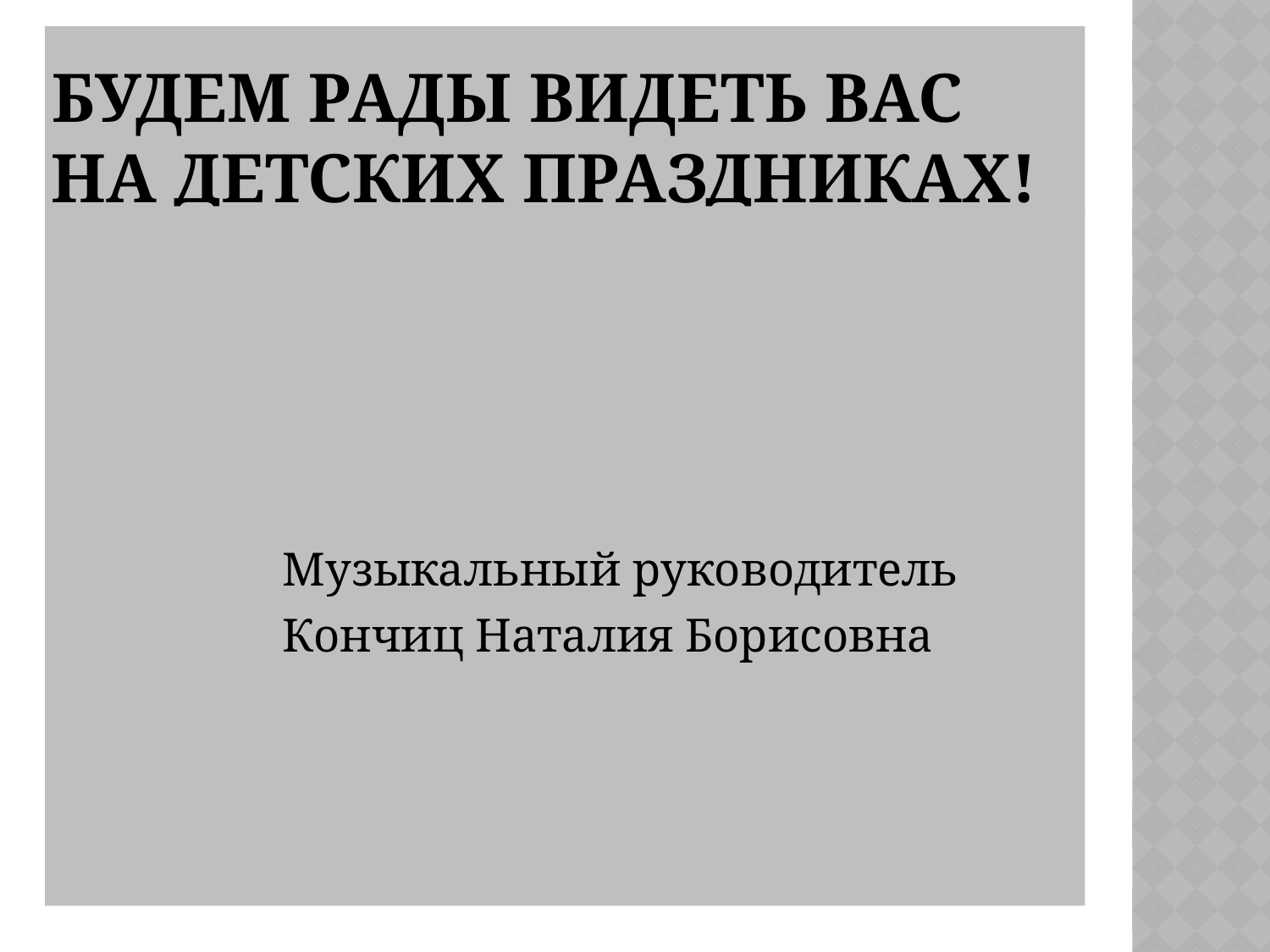

# Будем рады видеть Вас на детских праздниках!

                   Музыкальный руководитель
                   Кончиц Наталия Борисовна